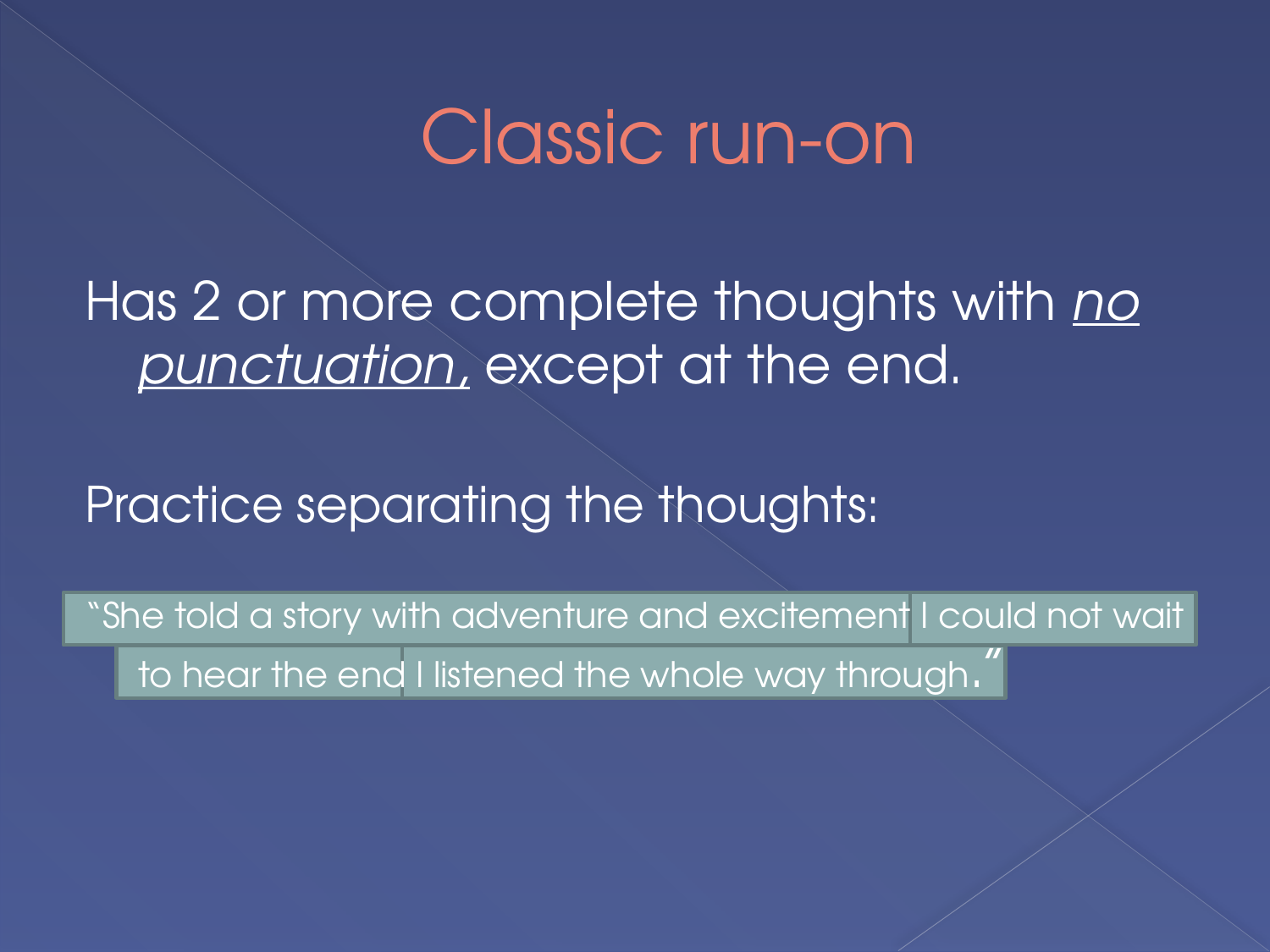

# Classic run-on
Has 2 or more complete thoughts with no punctuation, except at the end.

Practice separating the thoughts:

“She told a story with adventure and excitement I could not wait to hear the end I listened the whole way through.”